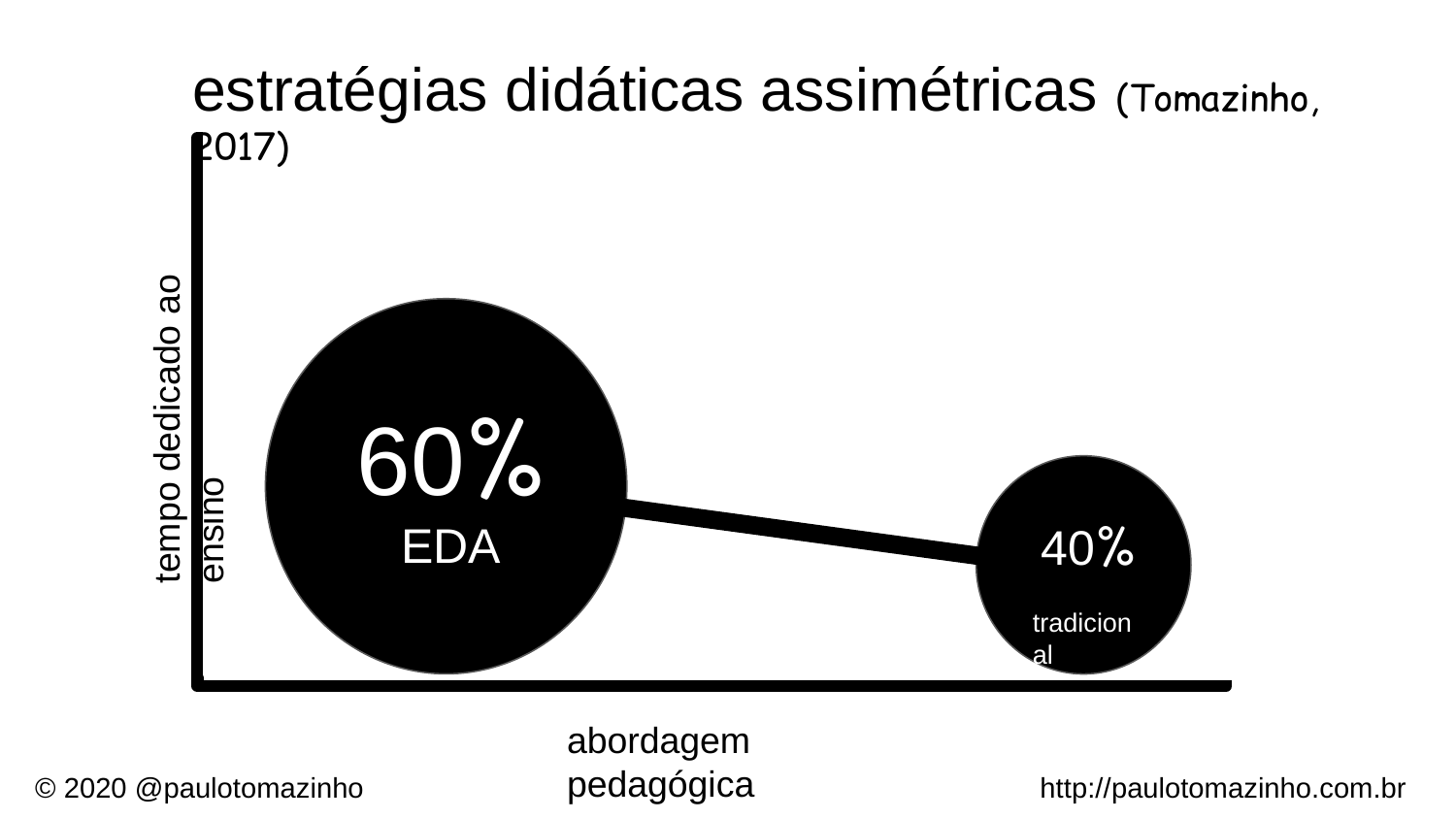

estratégias didáticas assimétricas (Tomazinho, 2017)

tempo dedicado ao ensino
60%
EDA

40%

tradicional
abordagem pedagógica
http://paulotomazinho.com.br
©️ 2020 @paulotomazinho